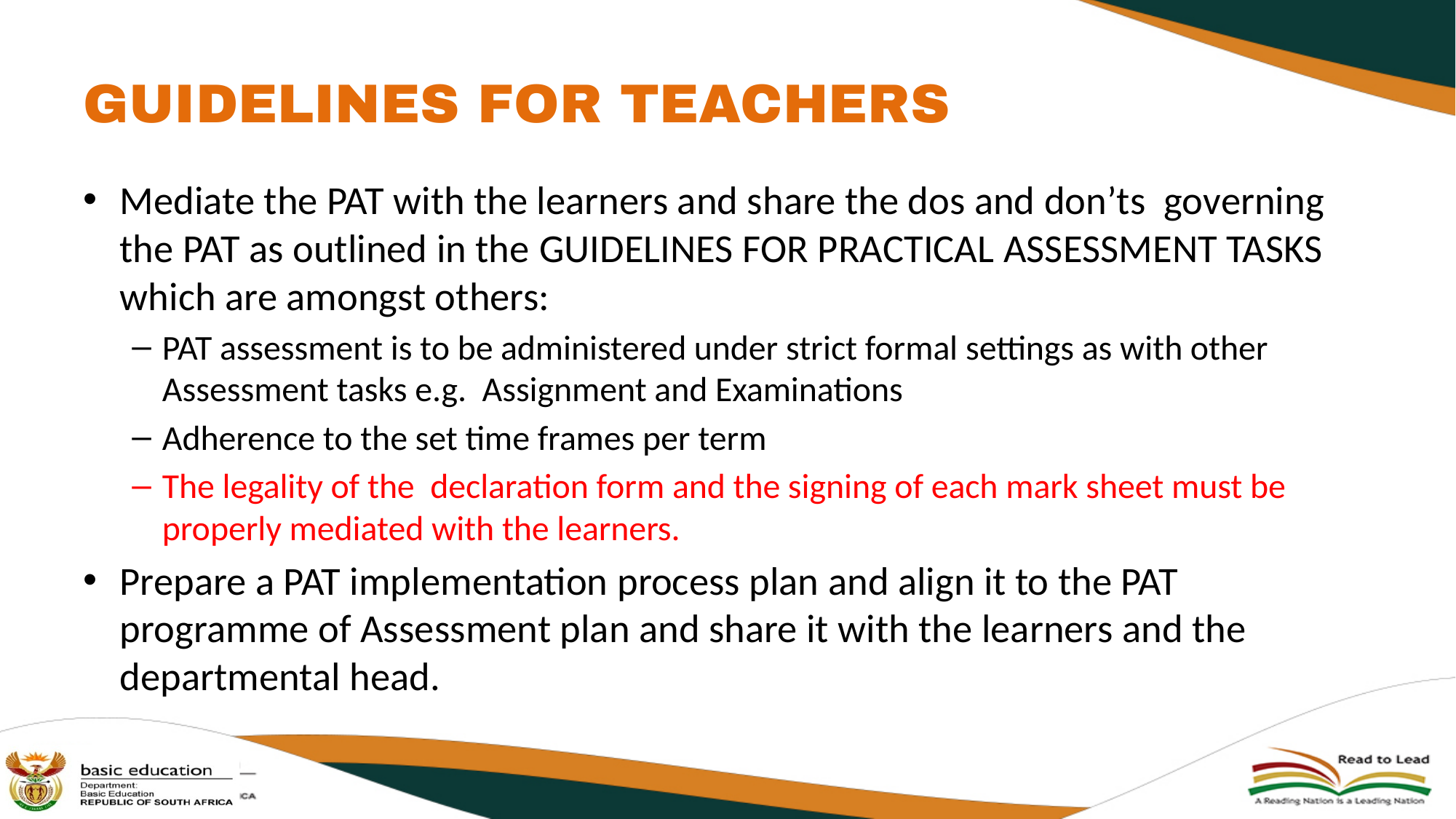

# GUIDELINES FOR TEACHERS
Mediate the PAT with the learners and share the dos and don’ts  governing the PAT as outlined in the GUIDELINES FOR PRACTICAL ASSESSMENT TASKS which are amongst others:
PAT assessment is to be administered under strict formal settings as with other Assessment tasks e.g.  Assignment and Examinations
Adherence to the set time frames per term
The legality of the  declaration form and the signing of each mark sheet must be properly mediated with the learners.
Prepare a PAT implementation process plan and align it to the PAT  programme of Assessment plan and share it with the learners and the departmental head.